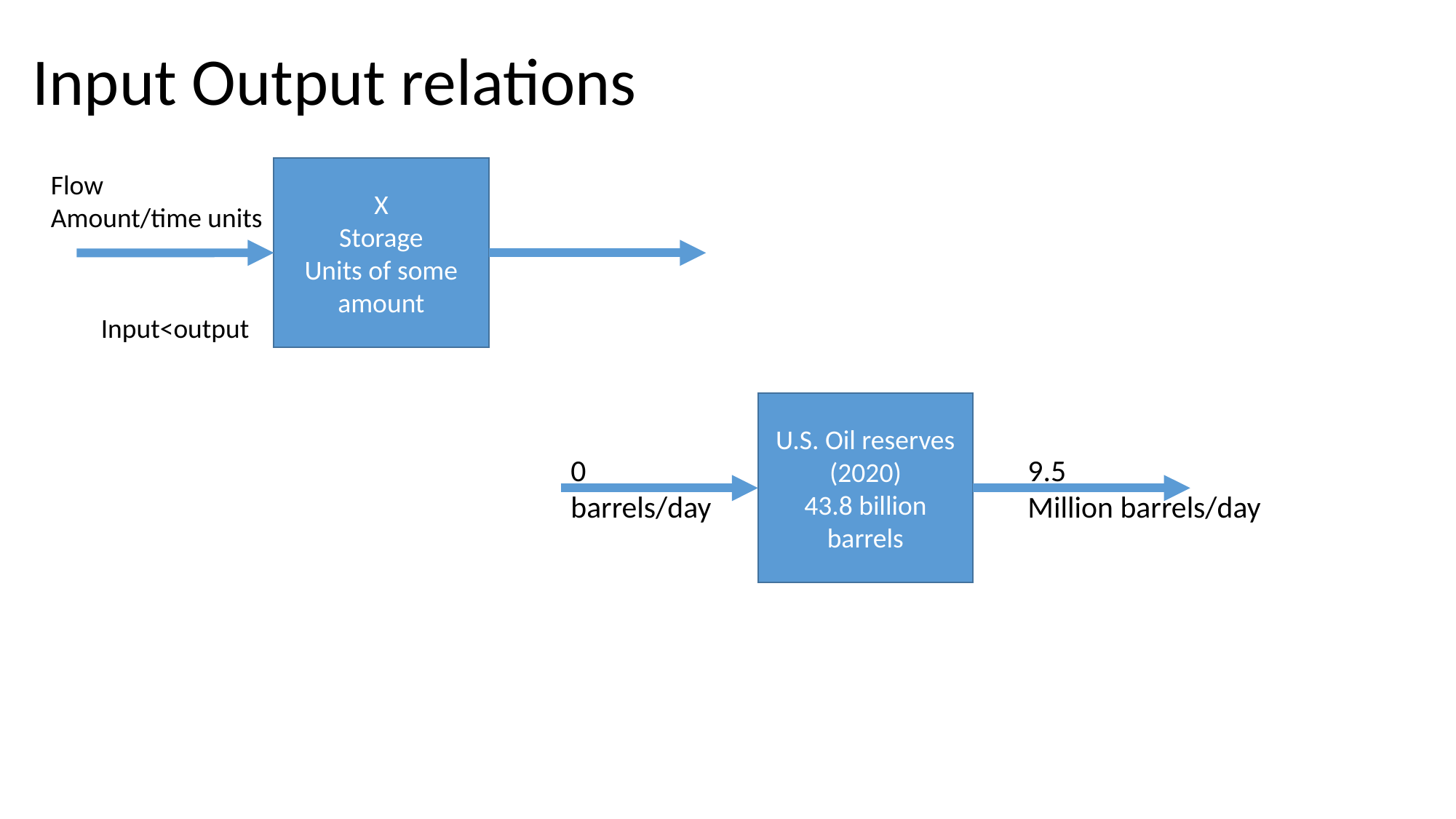

# Input Output relations
X
Storage
Units of some amount
Flow
Amount/time units
Input<output
U.S. Oil reserves (2020)
43.8 billion barrels
0
barrels/day
9.5
Million barrels/day